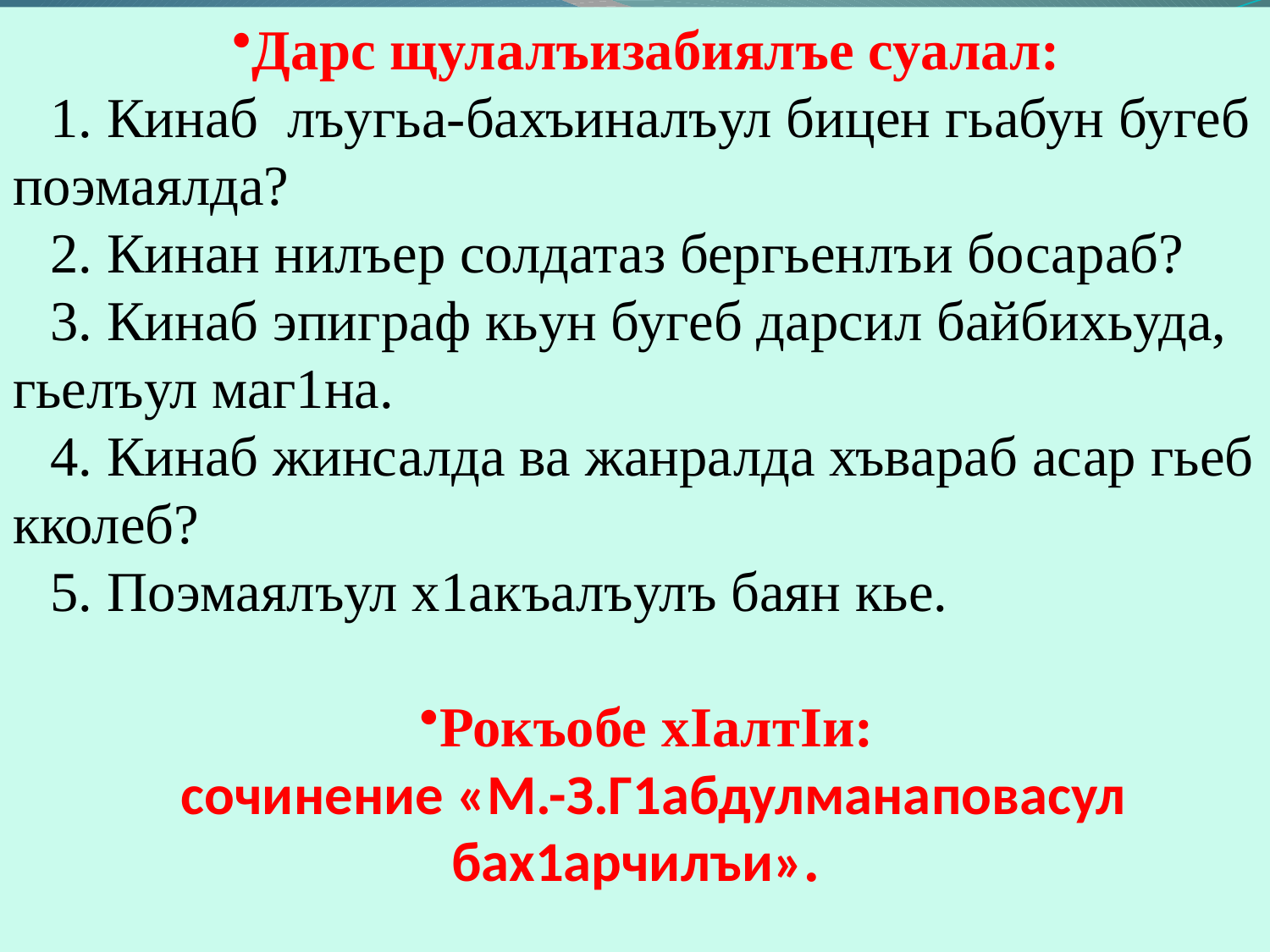

Дарс щулалъизабиялъе суалал:
 Кинаб  лъугьа-бахъиналъул бицен гьабун бугеб поэмаялда?
 Кинан нилъер солдатаз бергьенлъи босараб?
 Кинаб эпиграф кьун бугеб дарсил байбихьуда, гьелъул маг1на.
 Кинаб жинсалда ва жанралда хъвараб асар гьеб кколеб?
 Поэмаялъул х1акъалъулъ баян кье.

Рокъобе хIалтIи:
сочинение «М.-З.Г1абдулманаповасул бах1арчилъи».